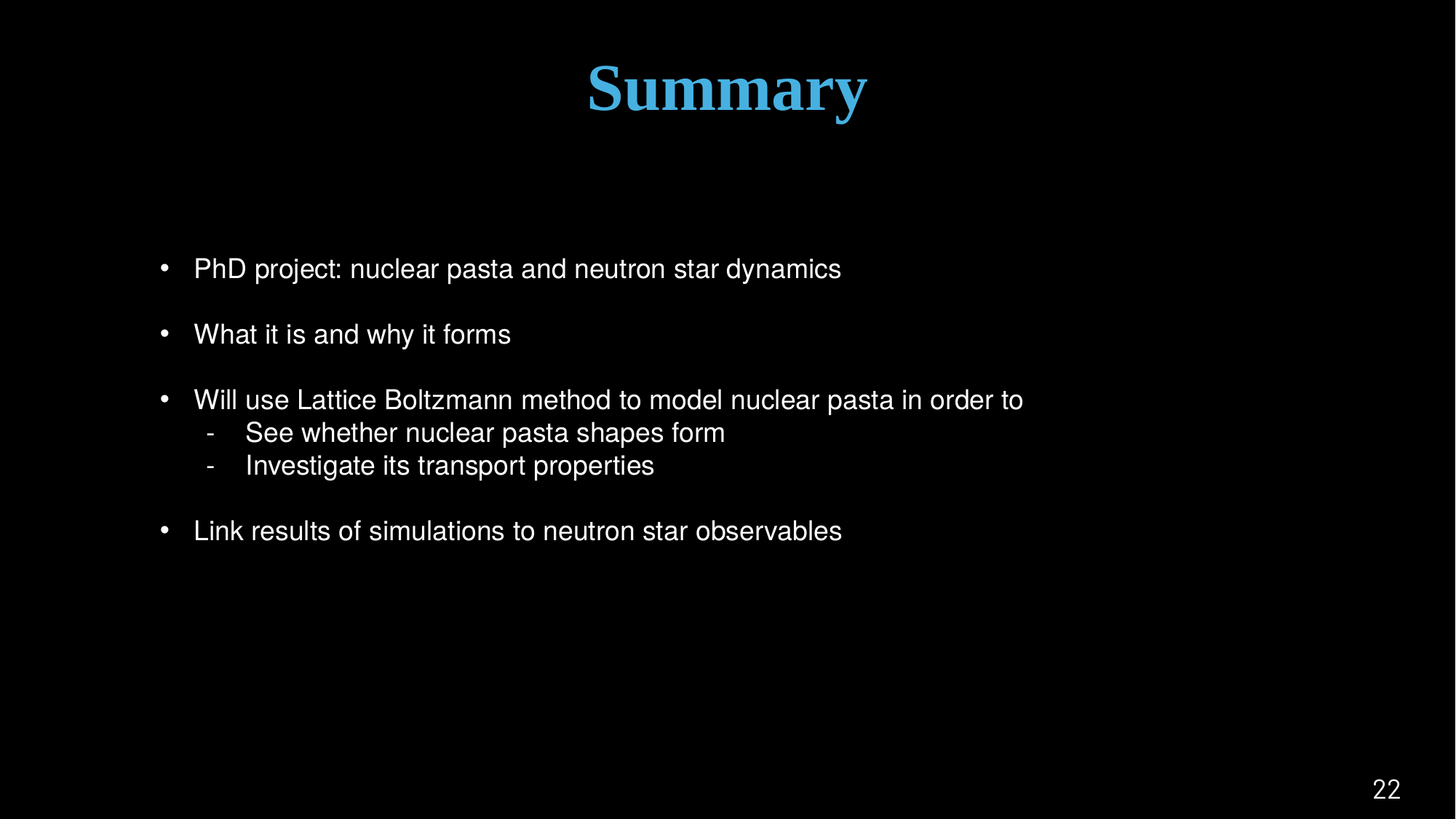

Summary
PhD project: nuclear pasta and neutron star dynamics

What it is and why it forms

Will use Lattice Boltzmann method to model nuclear pasta in order to
      -    See whether nuclear pasta shapes form
      -    Investigate its transport properties

Link results of simulations to neutron star observables
22